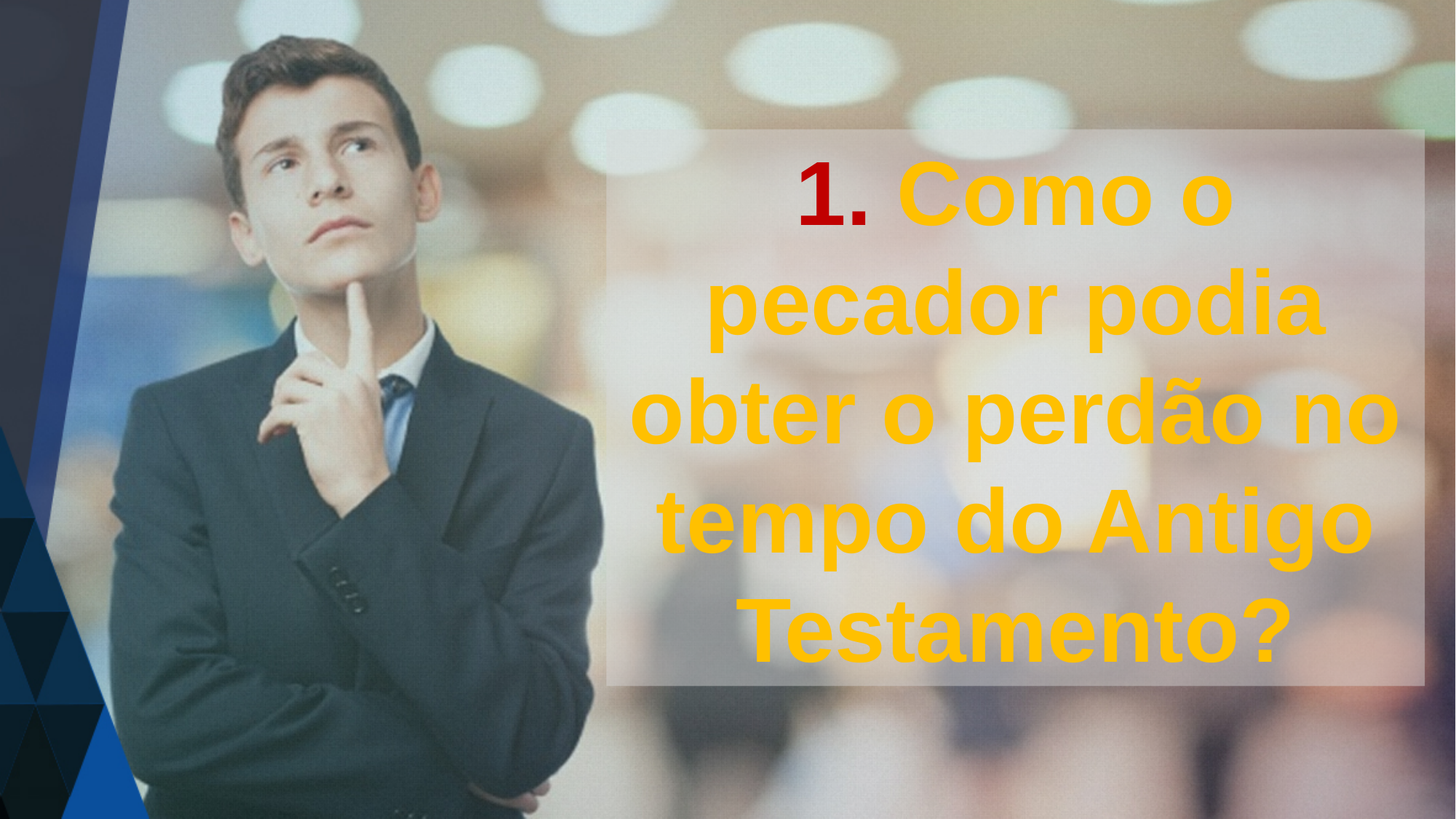

1. Como o pecador podia obter o perdão no tempo do Antigo Testamento?